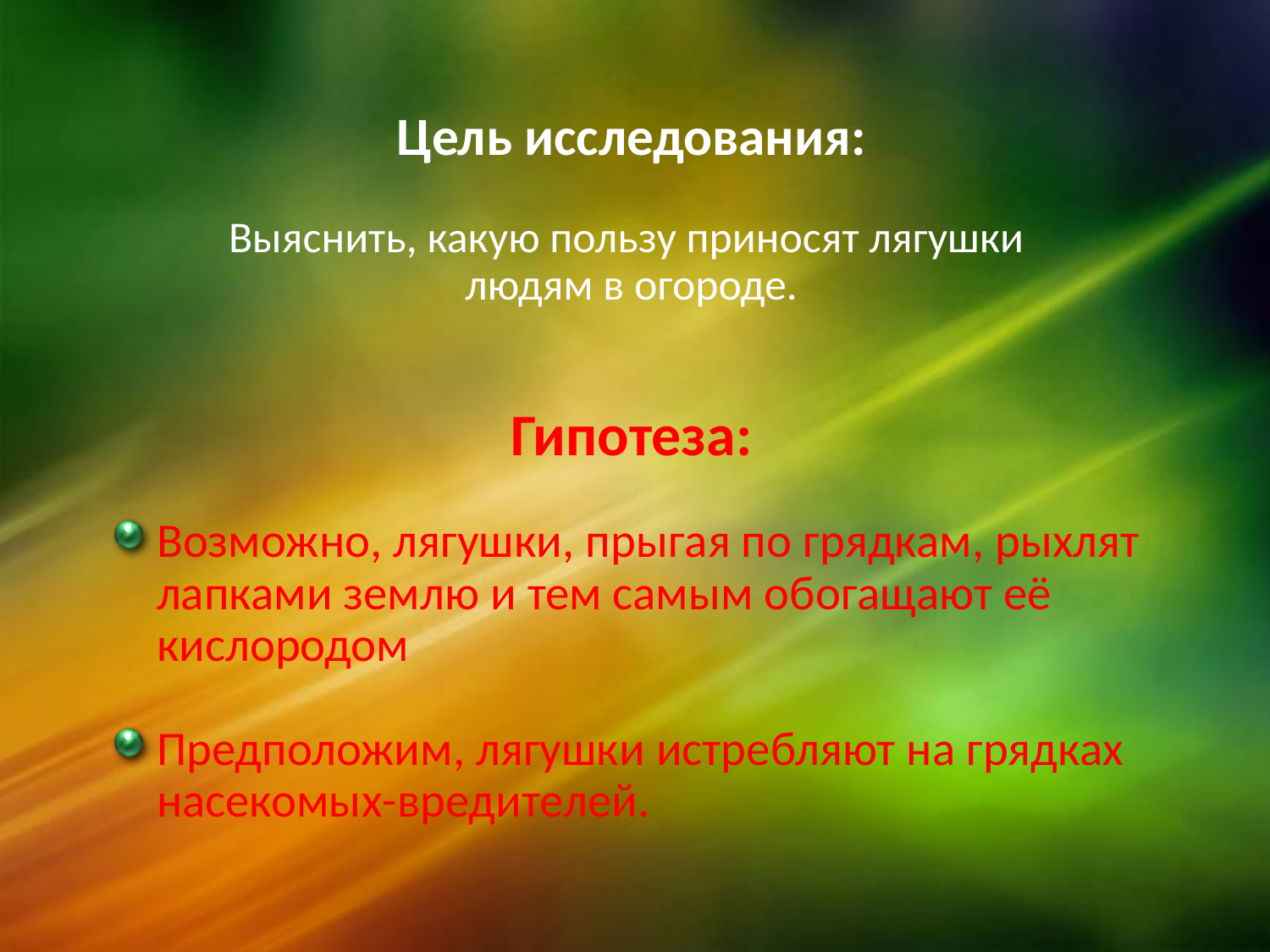

Цель исследования:

Выяснить, какую пользу приносят лягушки
людям в огороде.

Гипотеза:

Возможно, лягушки, прыгая по грядкам, рыхлят лапками землю и тем самым обогащают её кислородом

Предположим, лягушки истребляют на грядках насекомых-вредителей.